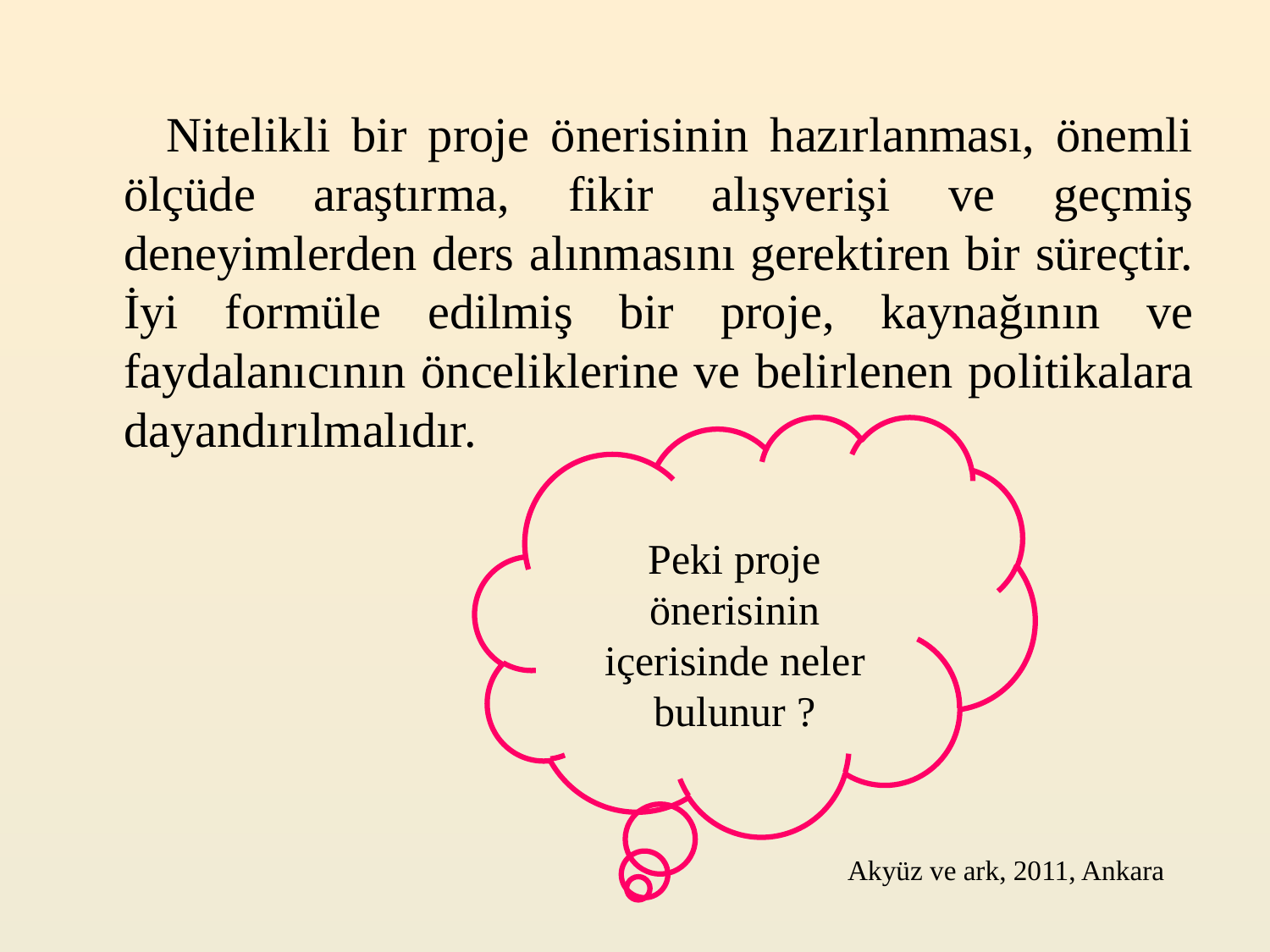

Nitelikli bir proje önerisinin hazırlanması, önemli ölçüde araştırma, fikir alışverişi ve geçmiş deneyimlerden ders alınmasını gerektiren bir süreçtir. İyi formüle edilmiş bir proje, kaynağının ve faydalanıcının önceliklerine ve belirlenen politikalara dayandırılmalıdır.

Peki proje önerisinin içerisinde neler bulunur ?
Akyüz ve ark, 2011, Ankara